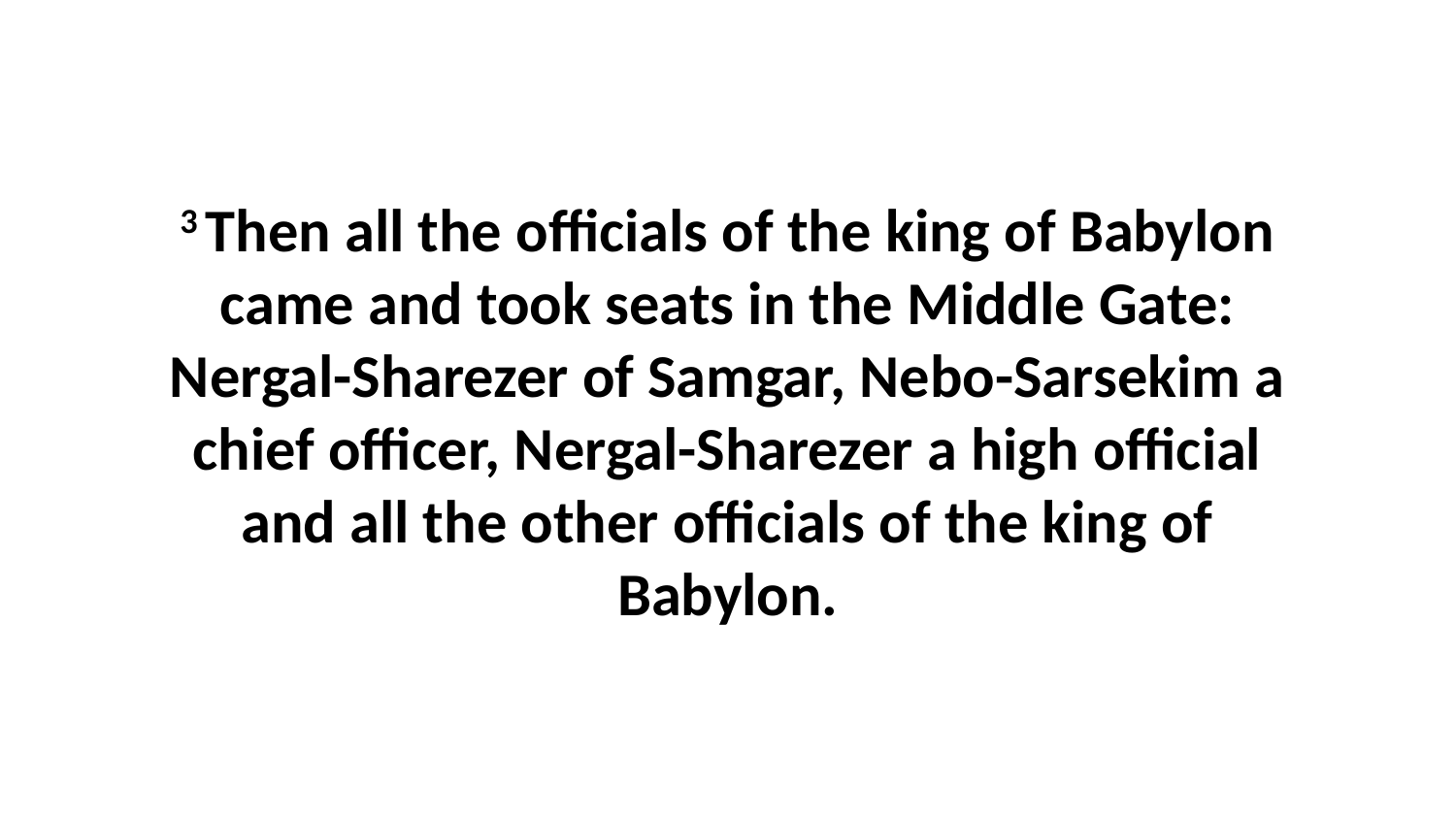

3 Then all the officials of the king of Babylon came and took seats in the Middle Gate: Nergal-Sharezer of Samgar, Nebo-Sarsekim a chief officer, Nergal-Sharezer a high official and all the other officials of the king of Babylon.